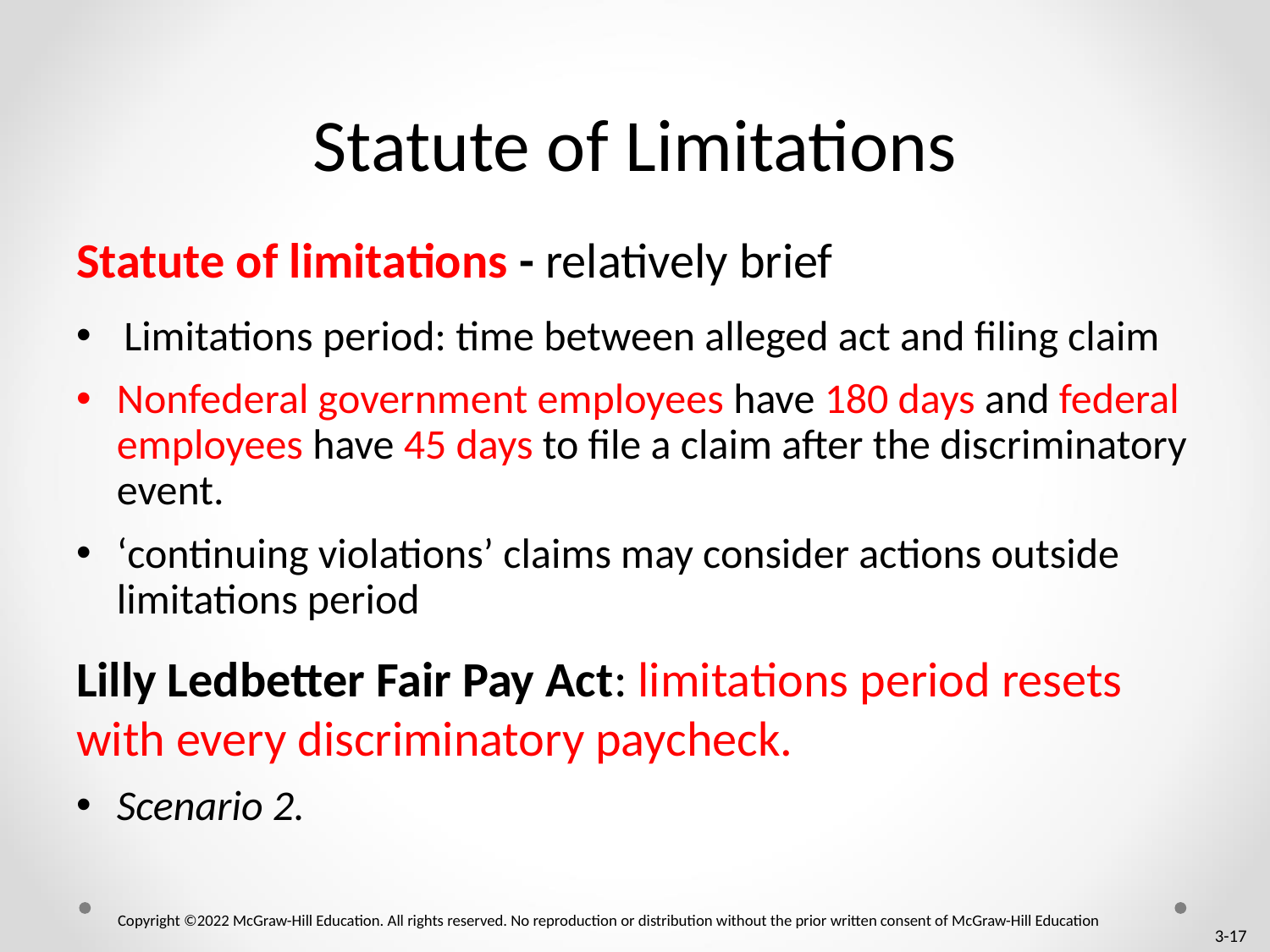

# Statute of Limitations
Statute of limitations - relatively brief
Limitations period: time between alleged act and filing claim
Nonfederal government employees have 180 days and federal employees have 45 days to file a claim after the discriminatory event.
‘continuing violations’ claims may consider actions outside limitations period
Lilly Ledbetter Fair Pay Act: limitations period resets with every discriminatory paycheck.
Scenario 2.